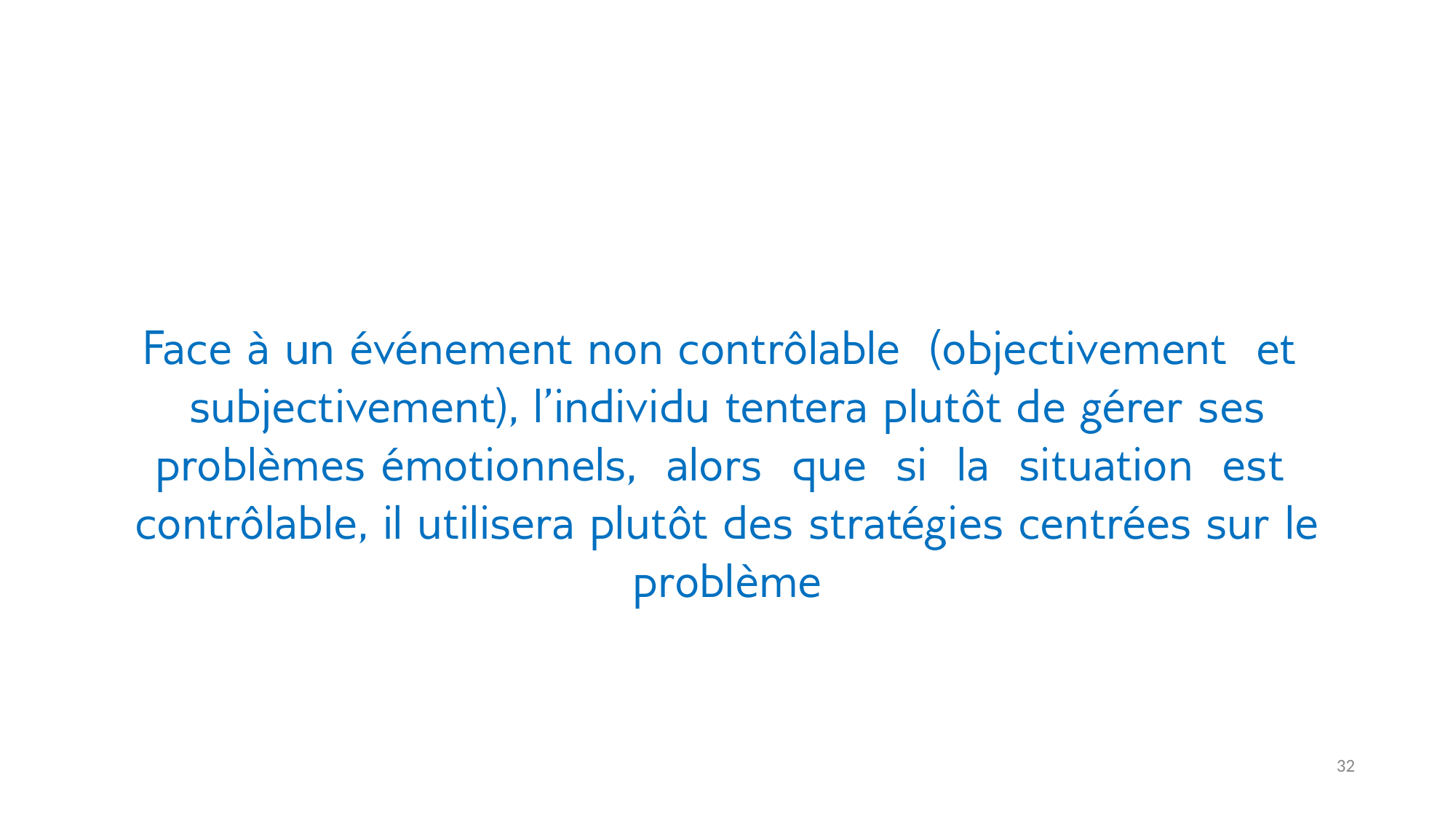

#

Face à un événement non contrôlable  (objectivement  et  subjectivement), l’individu tentera plutôt de gérer ses problèmes émotionnels,  alors  que  si  la  situation  est  contrôlable, il utilisera plutôt des stratégies centrées sur le problème
32